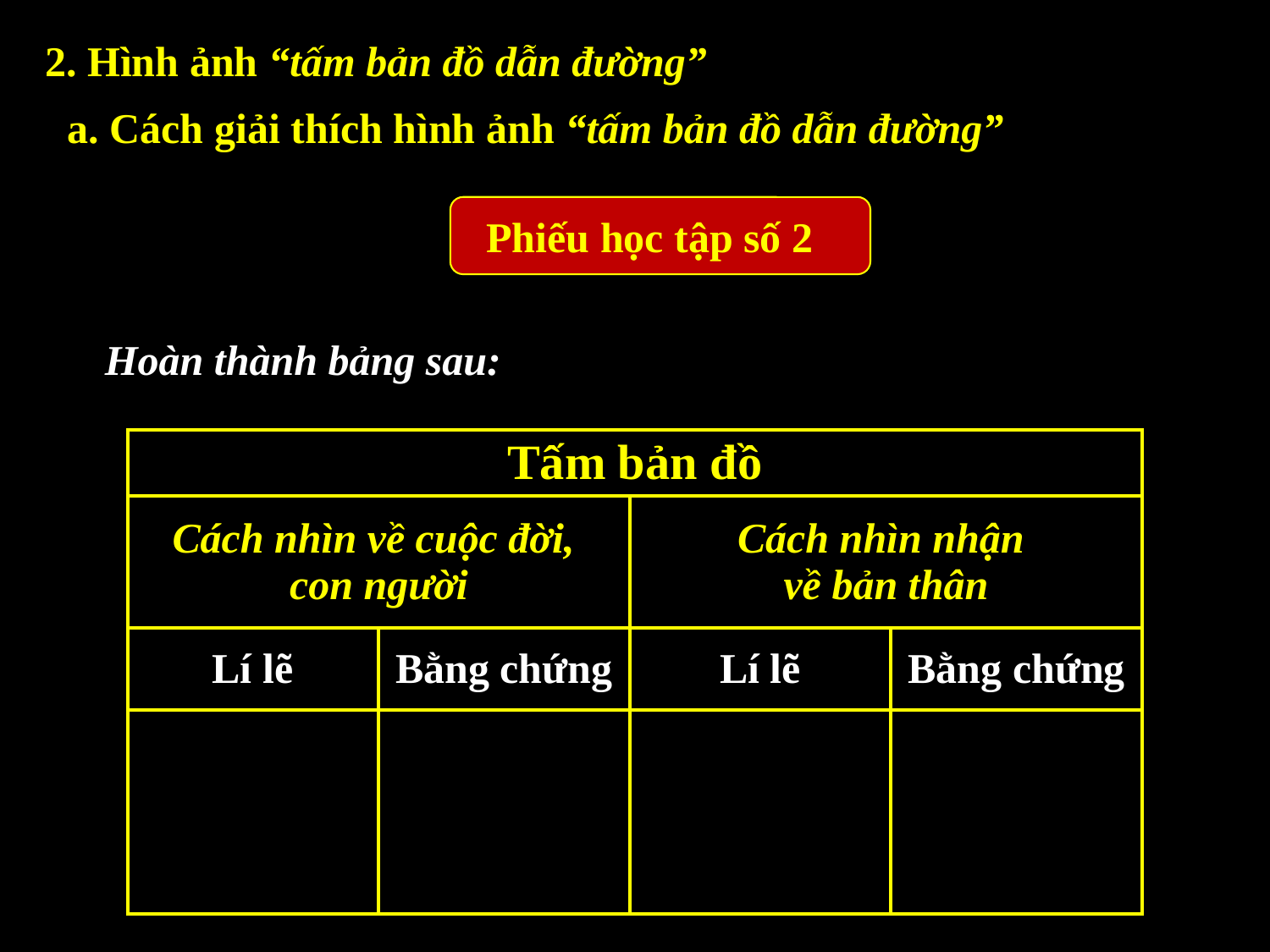

2. Hình ảnh “tấm bản đồ dẫn đường”
a. Cách giải thích hình ảnh “tấm bản đồ dẫn đường”
Phiếu học tập số 2
Hoàn thành bảng sau:
| Tấm bản đồ |  |  |  |
| --- | --- | --- | --- |
| Cách nhìn về cuộc đời, con người |  | Cách nhìn nhận về bản thân |  |
| Lí lẽ | Bằng chứng | Lí lẽ | Bằng chứng |
|  |  |  |  |